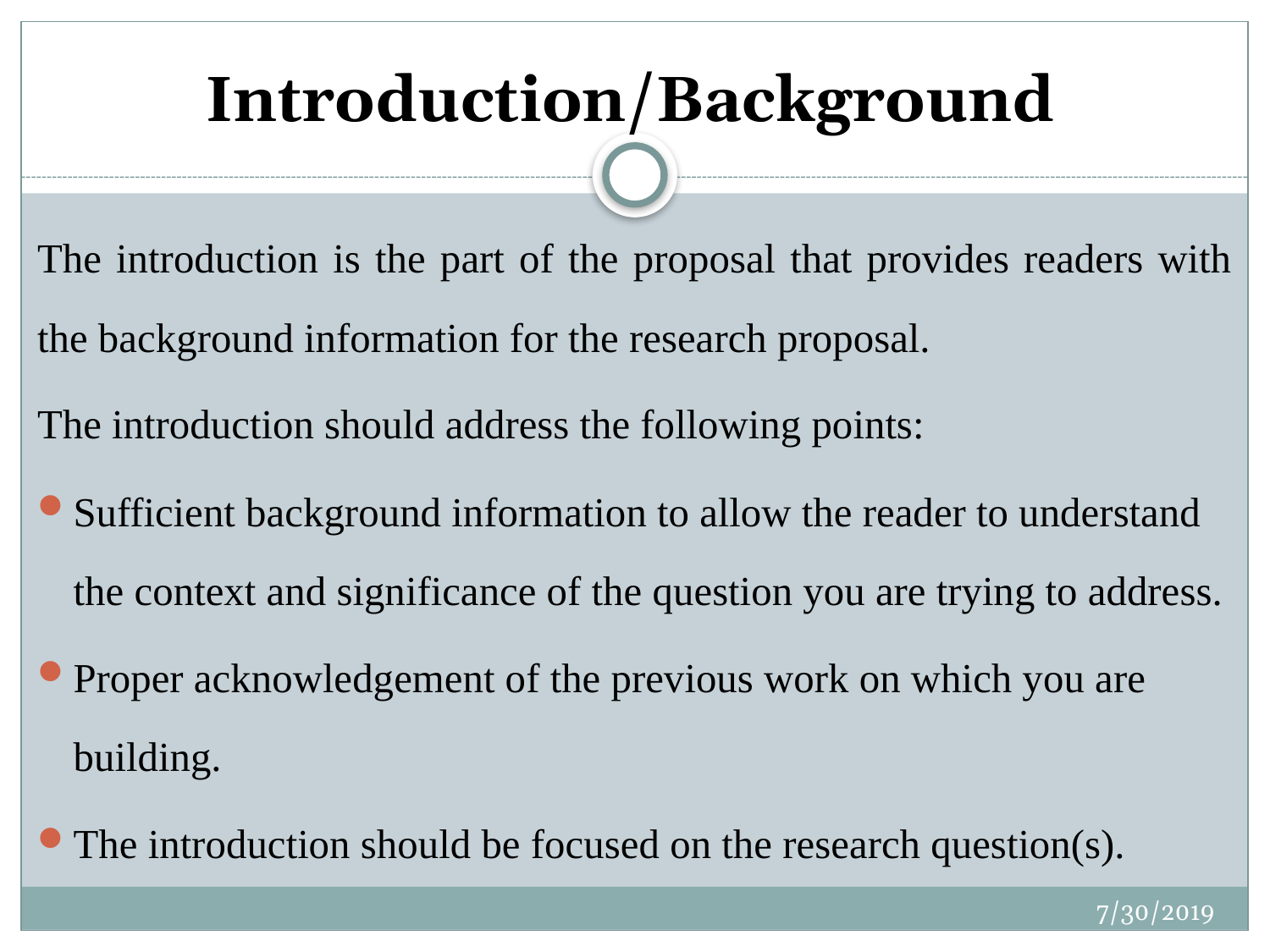

# Introduction/Background
The introduction is the part of the proposal that provides readers with the background information for the research proposal.
The introduction should address the following points:
Sufficient background information to allow the reader to understand the context and significance of the question you are trying to address.
Proper acknowledgement of the previous work on which you are building.
The introduction should be focused on the research question(s).
7/30/2019